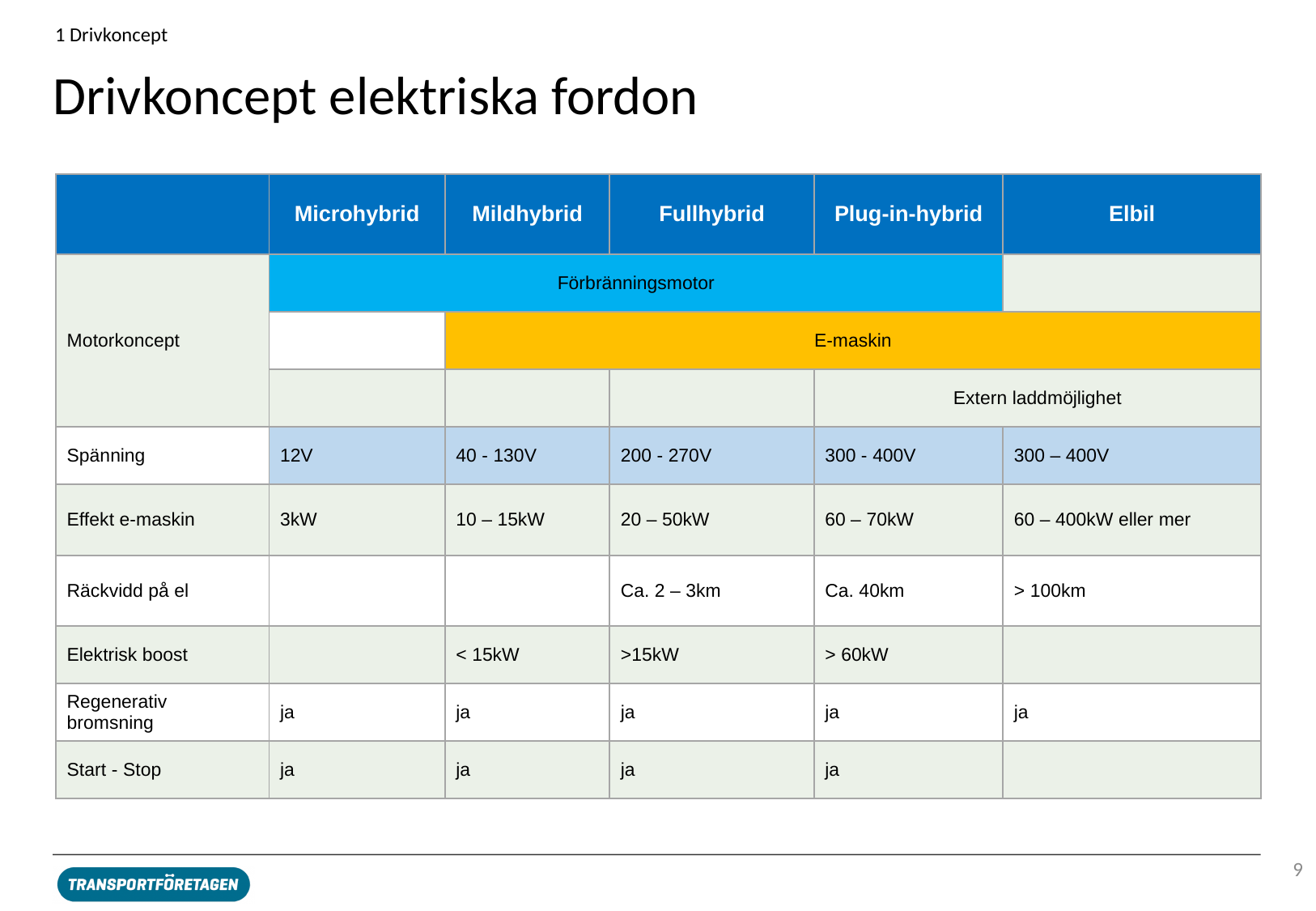

1 Drivkoncept

# Drivkoncept elektriska fordon

|  | Microhybrid | Mildhybrid | Fullhybrid | Plug-in-hybrid | Elbil |
| --- | --- | --- | --- | --- | --- |
| Motorkoncept | Förbränningsmotor |  |  |  |  |
|  |  | E-maskin |  |  |  |
|  |  |  |  | Extern laddmöjlighet |  |
| Spänning | 12V | 40 - 130V | 200 - 270V | 300 - 400V | 300 – 400V |
| Effekt e-maskin | 3kW | 10 – 15kW | 20 – 50kW | 60 – 70kW | 60 – 400kW eller mer |
| Räckvidd på el |  |  | Ca. 2 – 3km | Ca. 40km | > 100km |
| Elektrisk boost |  | < 15kW | >15kW | > 60kW |  |
| Regenerativ bromsning | ja | ja | ja | ja | ja |
| Start - Stop | ja | ja | ja | ja |  |
9